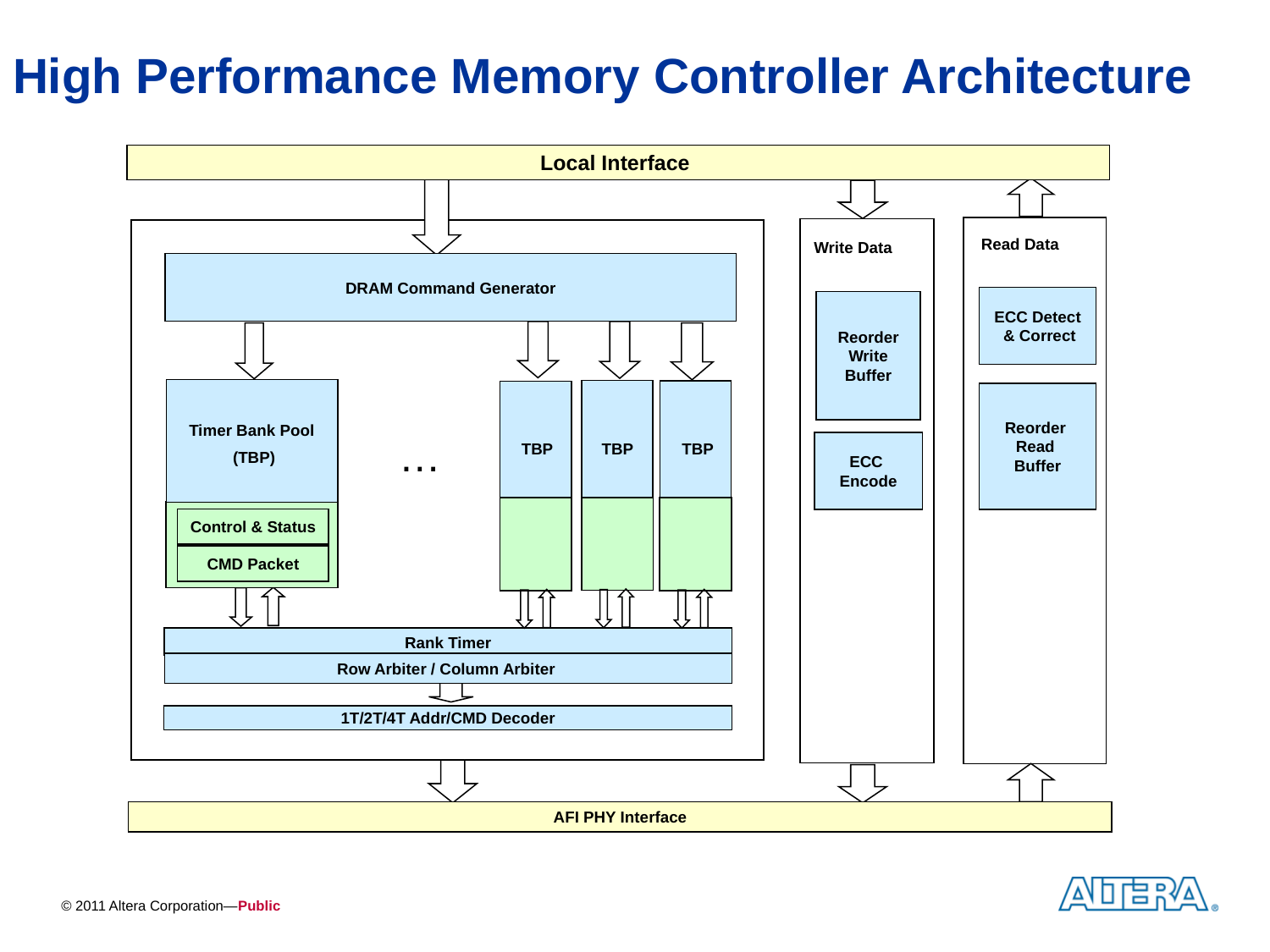

High Performance Memory Controller Architecture
Local Interface

Read Data
Write Data

DRAM Command Generator

ECC Detect
 & Correct
Reorder
Write
Buffer

Timer Bank Pool
(TBP)

Control & Status
CMD Packet

TBP

TBP

TBP

Reorder
Read
Buffer
…
ECC
Encode

Rank Timer
Row Arbiter / Column Arbiter

1T/2T/4T Addr/CMD Decoder

AFI PHY Interface